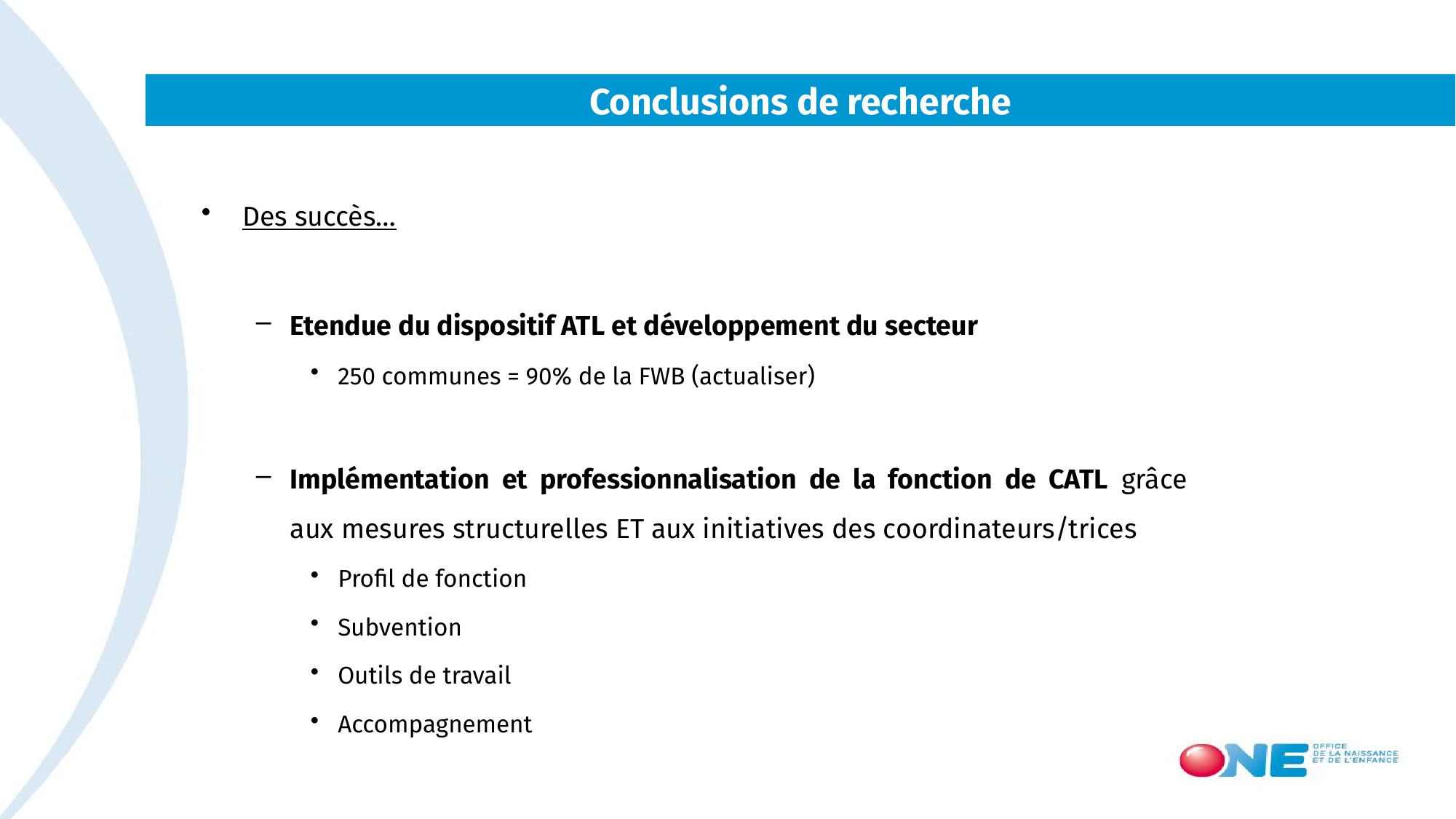

# Conclusions de recherche
Des succès…

Etendue du dispositif ATL et développement du secteur
250 communes = 90% de la FWB (actualiser)

Implémentation et professionnalisation de la fonction de CATL grâce aux mesures structurelles ET aux initiatives des coordinateurs/trices
Profil de fonction
Subvention
Outils de travail
Accompagnement